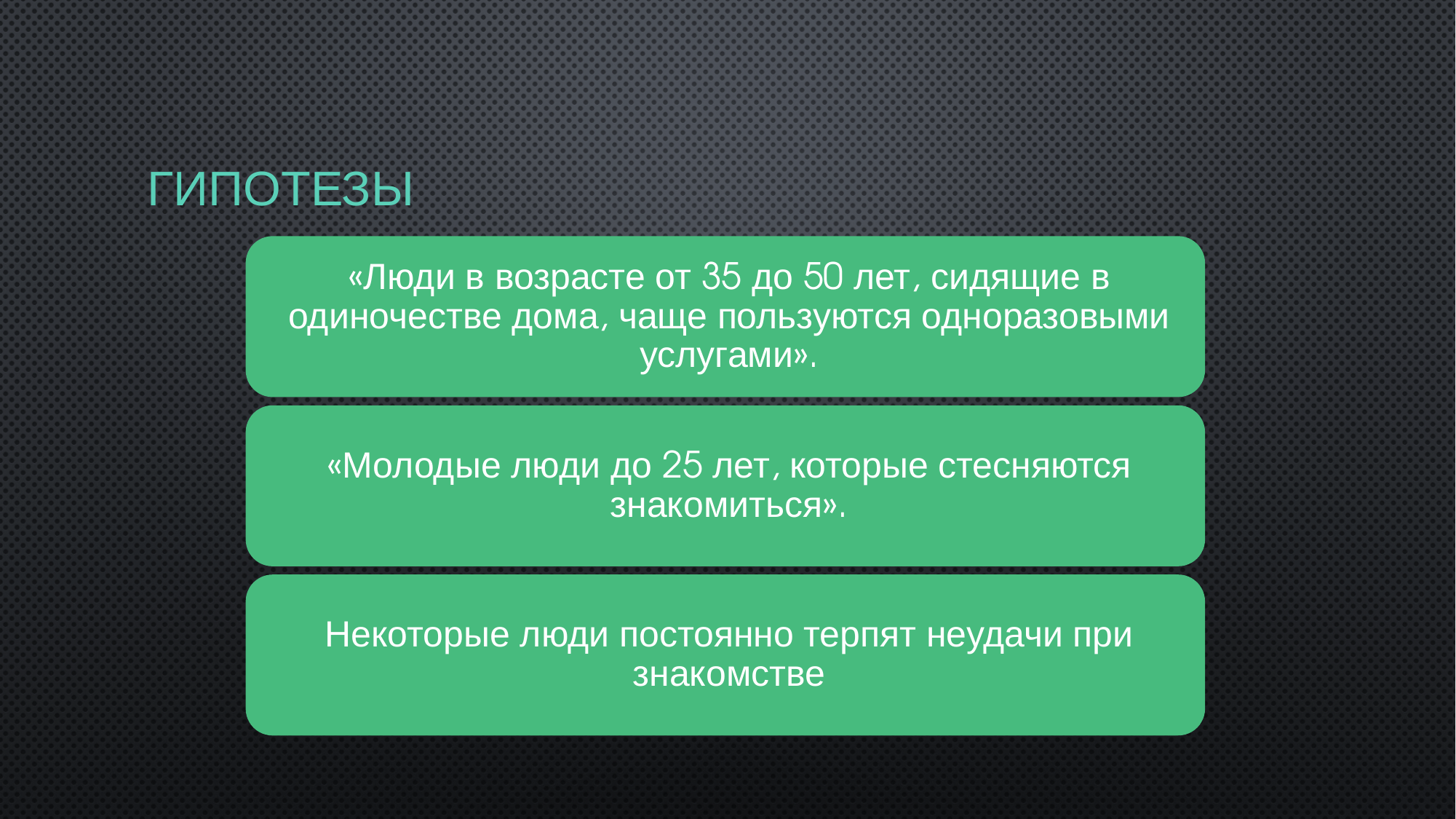

# гипотезы
«Люди в возрасте от 35 до 50 лет, сидящие в одиночестве дома, чаще пользуются одноразовыми услугами».
«Молодые люди до 25 лет, которые стесняются знакомиться».
Некоторые люди постоянно терпят неудачи при знакомстве